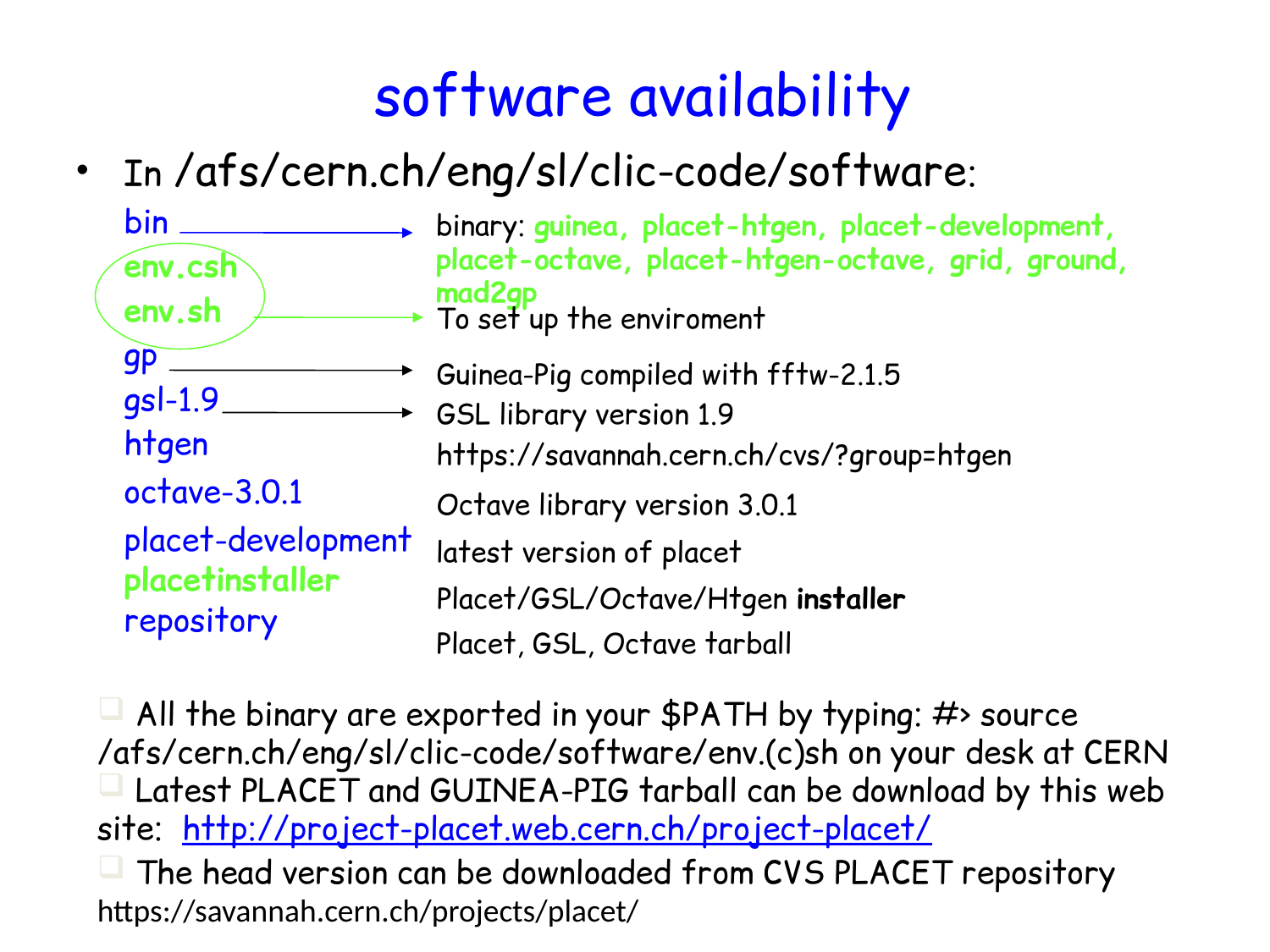

# software availability
In /afs/cern.ch/eng/sl/clic-code/software:
 	bin
	env.csh
	env.sh
	gp
	gsl-1.9
	htgen
	octave-3.0.1
	placet-development
	placetinstaller
	repository
binary: guinea, placet-htgen, placet-development,  placet-octave, placet-htgen-octave, grid, ground, mad2gp

To set up the enviroment

Guinea-Pig compiled with fftw-2.1.5

GSL library version 1.9

https://savannah.cern.ch/cvs/?group=htgen
Octave library version 3.0.1
latest version of placet
Placet/GSL/Octave/Htgen installer
Placet, GSL, Octave tarball
 All the binary are exported in your $PATH by typing: #> source  /afs/cern.ch/eng/sl/clic-code/software/env.(c)sh on your desk at CERN
 Latest PLACET and GUINEA-PIG tarball can be download by this web site:  http://project-placet.web.cern.ch/project-placet/
 The head version can be downloaded from CVS PLACET repository https://savannah.cern.ch/projects/placet/